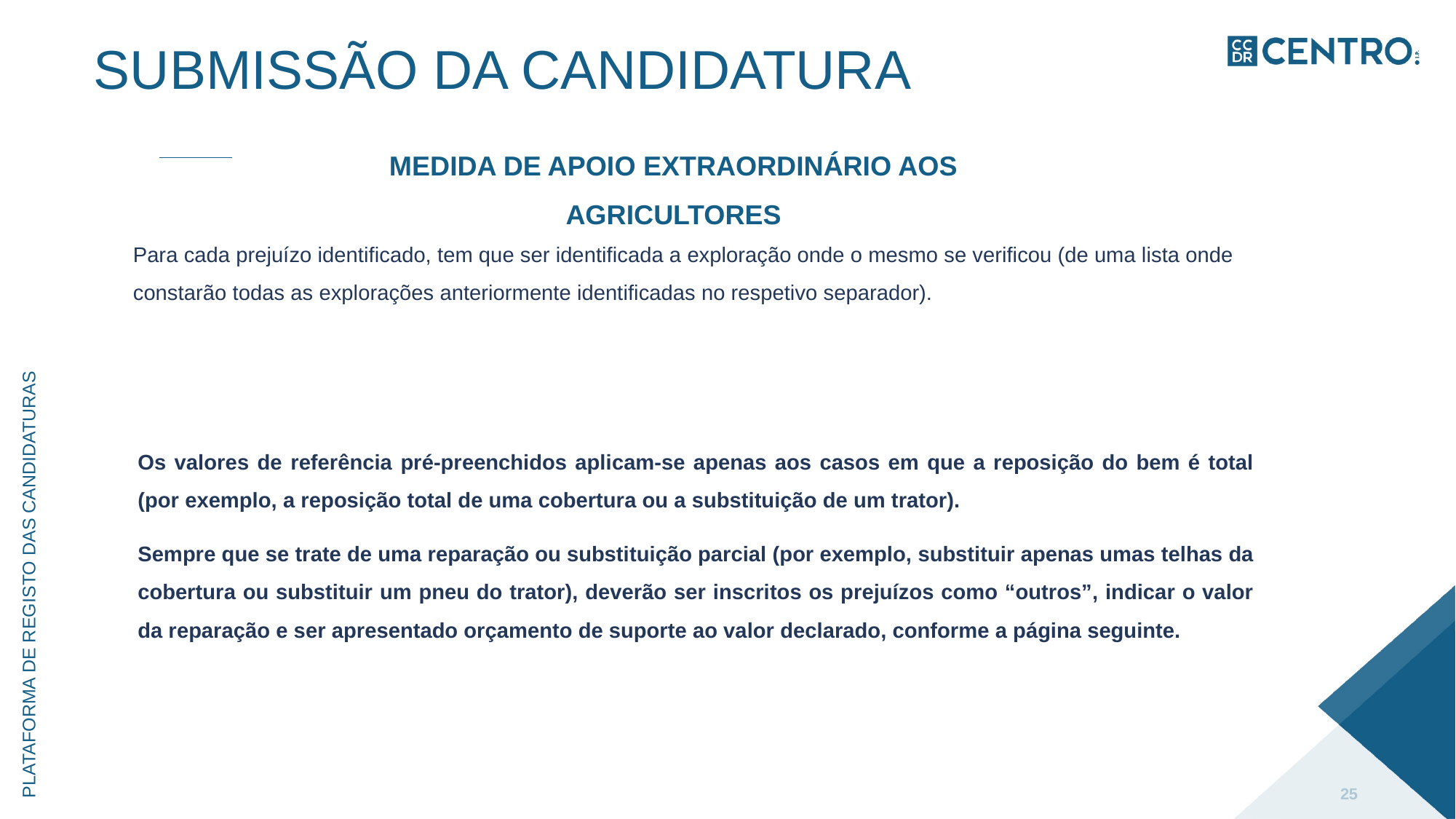

# Submissão da candidatura
Medida de APOIO extraordinário aos agricultores

Para cada prejuízo identificado, tem que ser identificada a exploração onde o mesmo se verificou (de uma lista onde constarão todas as explorações anteriormente identificadas no respetivo separador).
Os valores de referência pré-preenchidos aplicam-se apenas aos casos em que a reposição do bem é total (por exemplo, a reposição total de uma cobertura ou a substituição de um trator).
Sempre que se trate de uma reparação ou substituição parcial (por exemplo, substituir apenas umas telhas da cobertura ou substituir um pneu do trator), deverão ser inscritos os prejuízos como “outros”, indicar o valor da reparação e ser apresentado orçamento de suporte ao valor declarado, conforme a página seguinte.
plataforma de registo das candidaturas